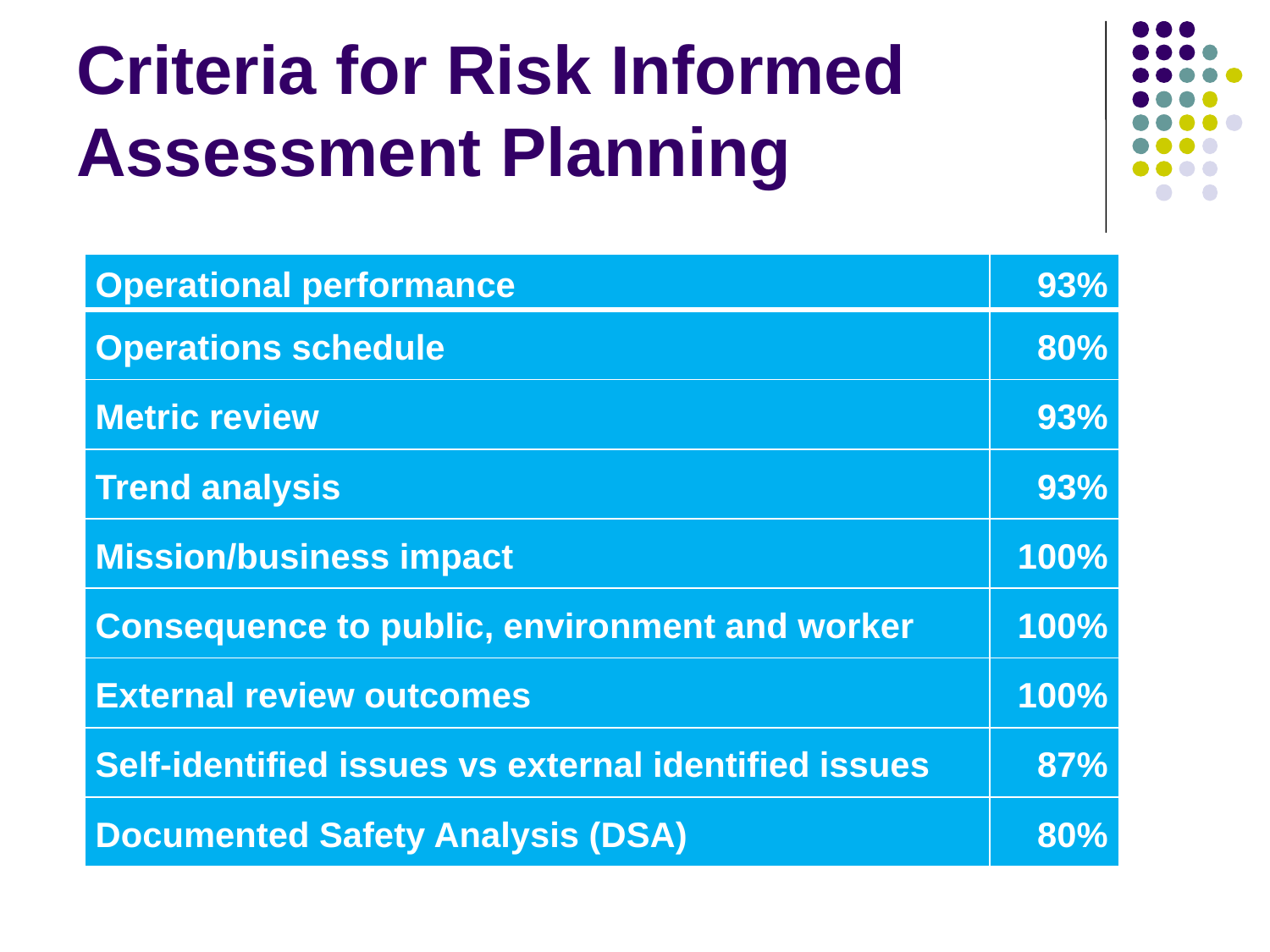

# Criteria for Risk Informed Assessment Planning
| Operational performance | 93% |
| --- | --- |
| Operations schedule | 80% |
| Metric review | 93% |
| Trend analysis | 93% |
| Mission/business impact | 100% |
| Consequence to public, environment and worker | 100% |
| External review outcomes | 100% |
| Self-identified issues vs external identified issues | 87% |
| Documented Safety Analysis (DSA) | 80% |